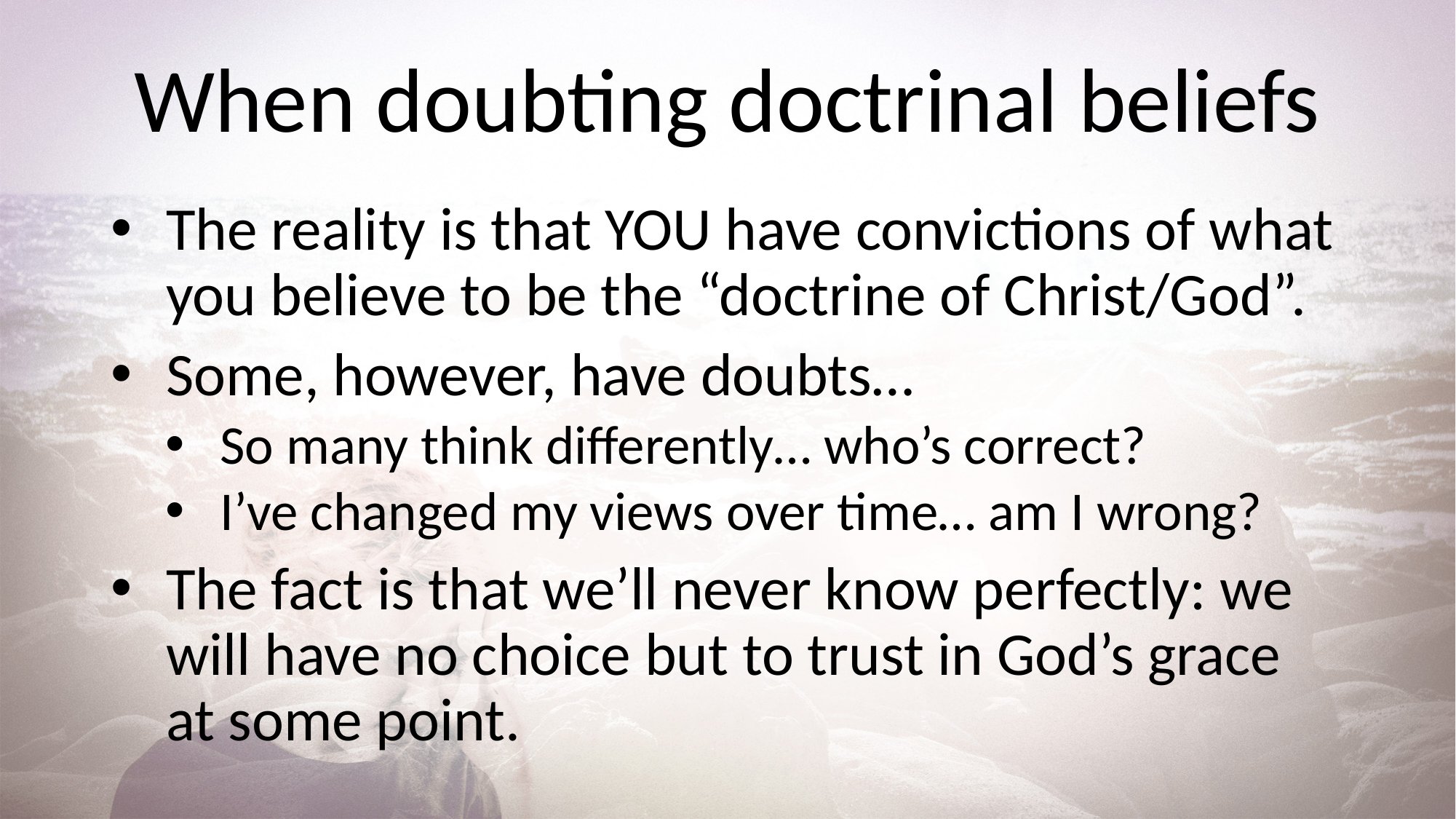

# When doubting doctrinal beliefs
The reality is that YOU have convictions of what you believe to be the “doctrine of Christ/God”.
Some, however, have doubts…
So many think differently… who’s correct?
I’ve changed my views over time… am I wrong?
The fact is that we’ll never know perfectly: we will have no choice but to trust in God’s grace at some point.